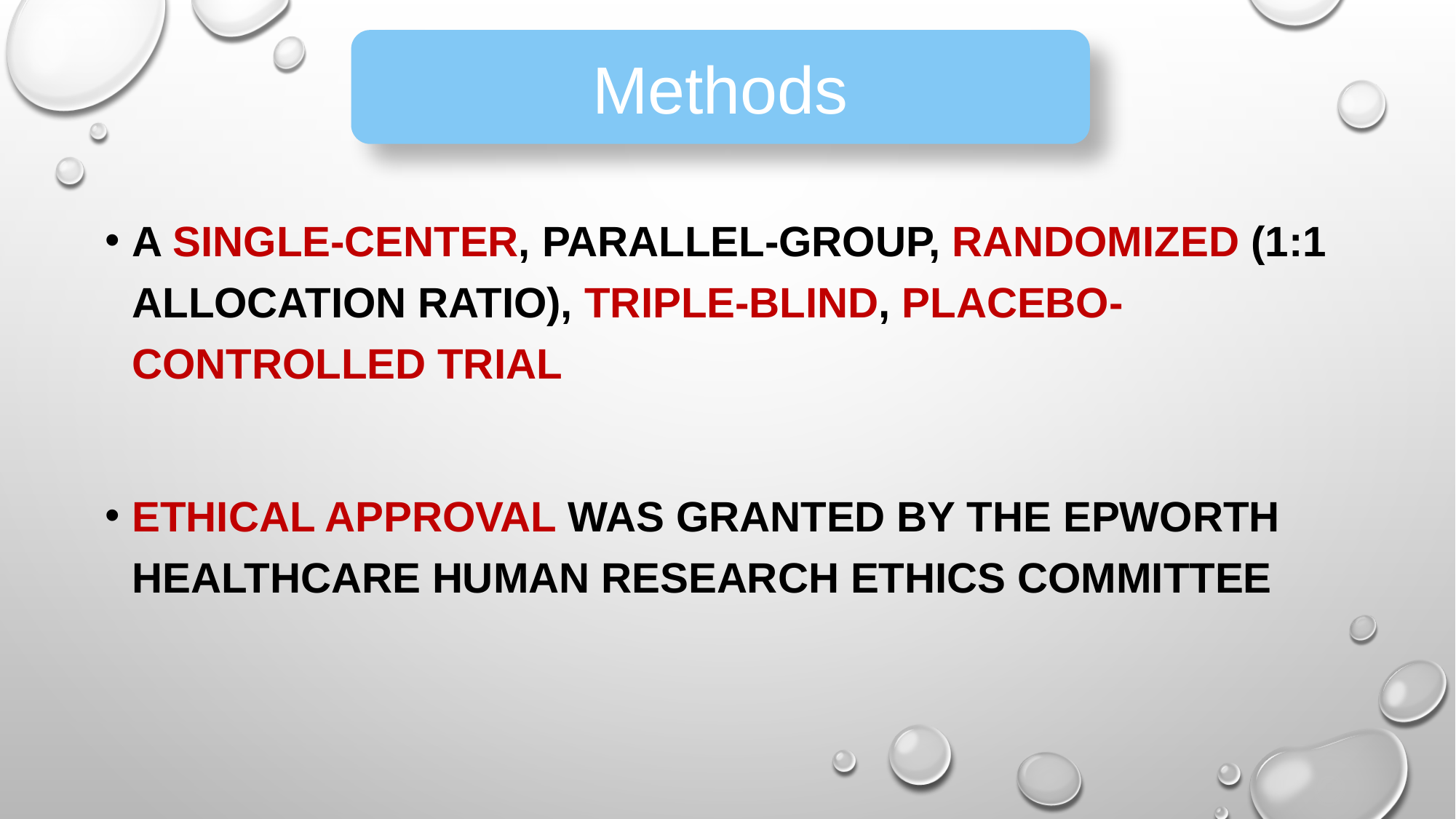

# BACKGROUND

Methods
a single-center, parallel-group, randomized (1:1 allocation ratio), triple-blind, placebo-controlled trial

Ethical approval was granted by the Epworth HealthCare Human Research Ethics Committee